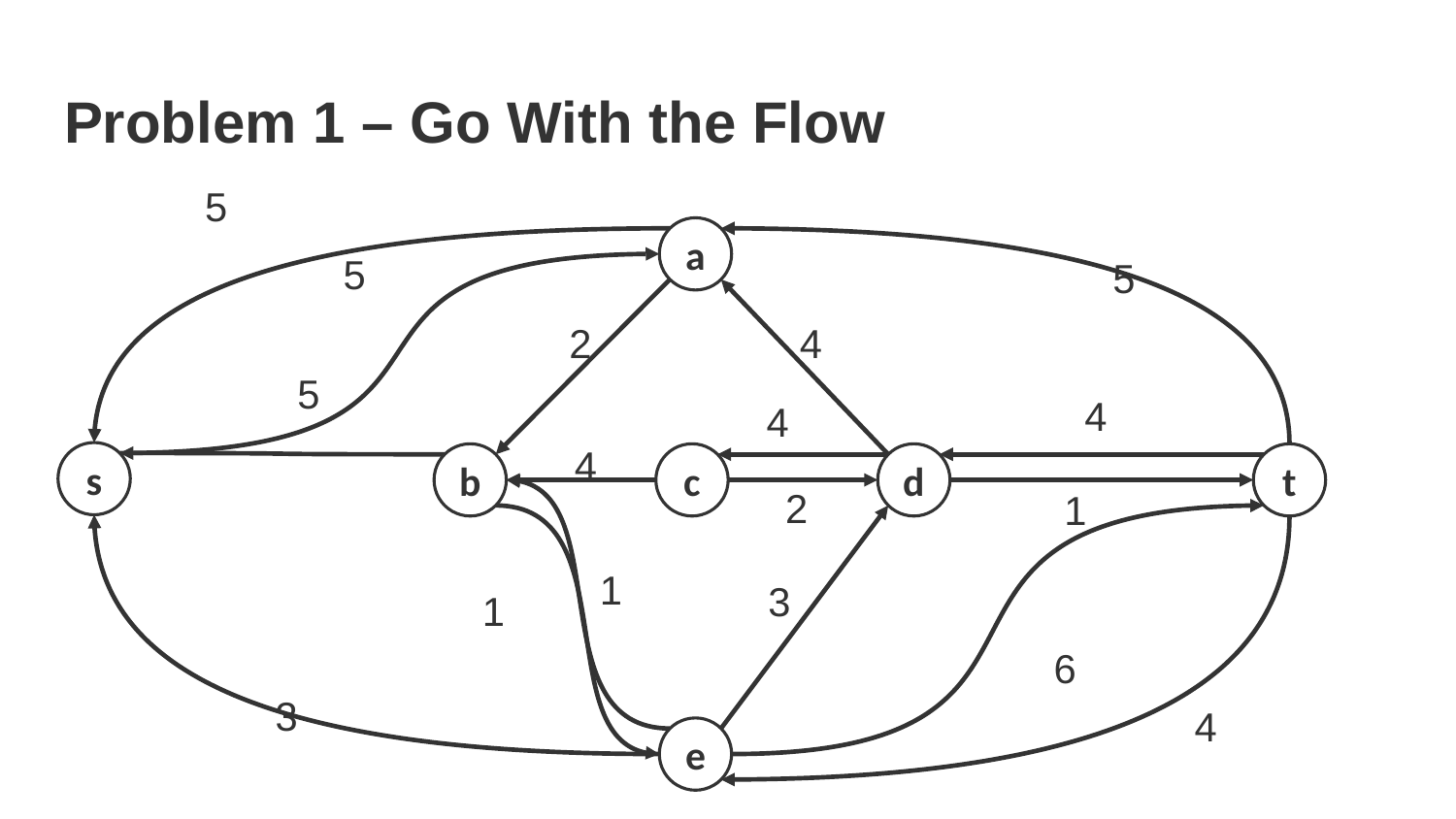

# Problem 1 – Go With the Flow
5
a
5
5
2
4
5
4
4
4
s
b
c
d
t
2
1
1
3
1
6
3
4
e